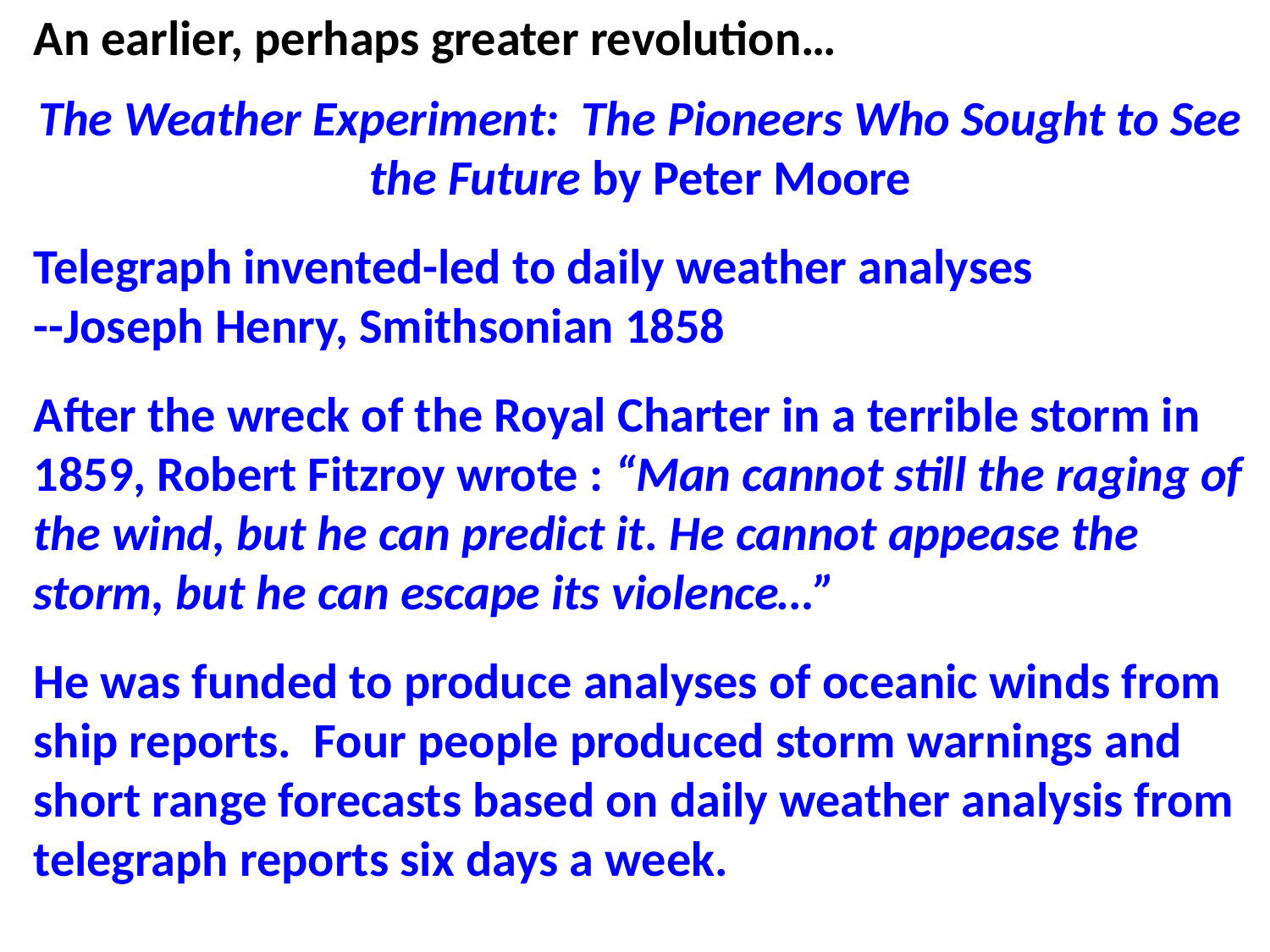

An earlier, perhaps greater revolution…

The Weather Experiment:  The Pioneers Who Sought to See the Future by Peter Moore

Telegraph invented-led to daily weather analyses
--Joseph Henry, Smithsonian 1858

After the wreck of the Royal Charter in a terrible storm in 1859, Robert Fitzroy wrote : “Man cannot still the raging of the wind, but he can predict it. He cannot appease the storm, but he can escape its violence…”

He was funded to produce analyses of oceanic winds from ship reports.  Four people produced storm warnings and short range forecasts based on daily weather analysis from telegraph reports six days a week.